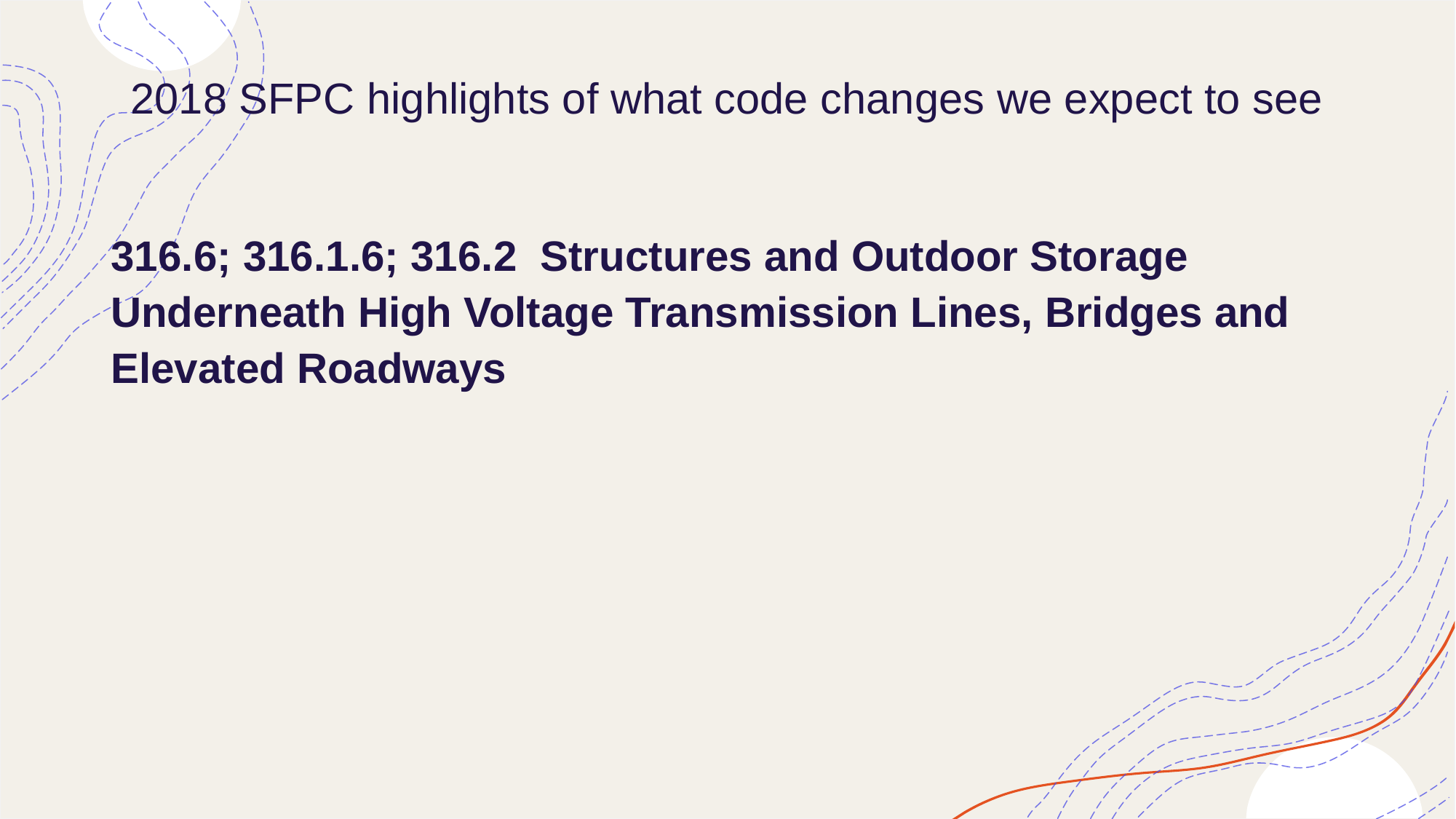

# 2018 SFPC highlights of what code changes we expect to see
316.6; 316.1.6; 316.2  Structures and Outdoor Storage Underneath High Voltage Transmission Lines, Bridges and Elevated Roadways